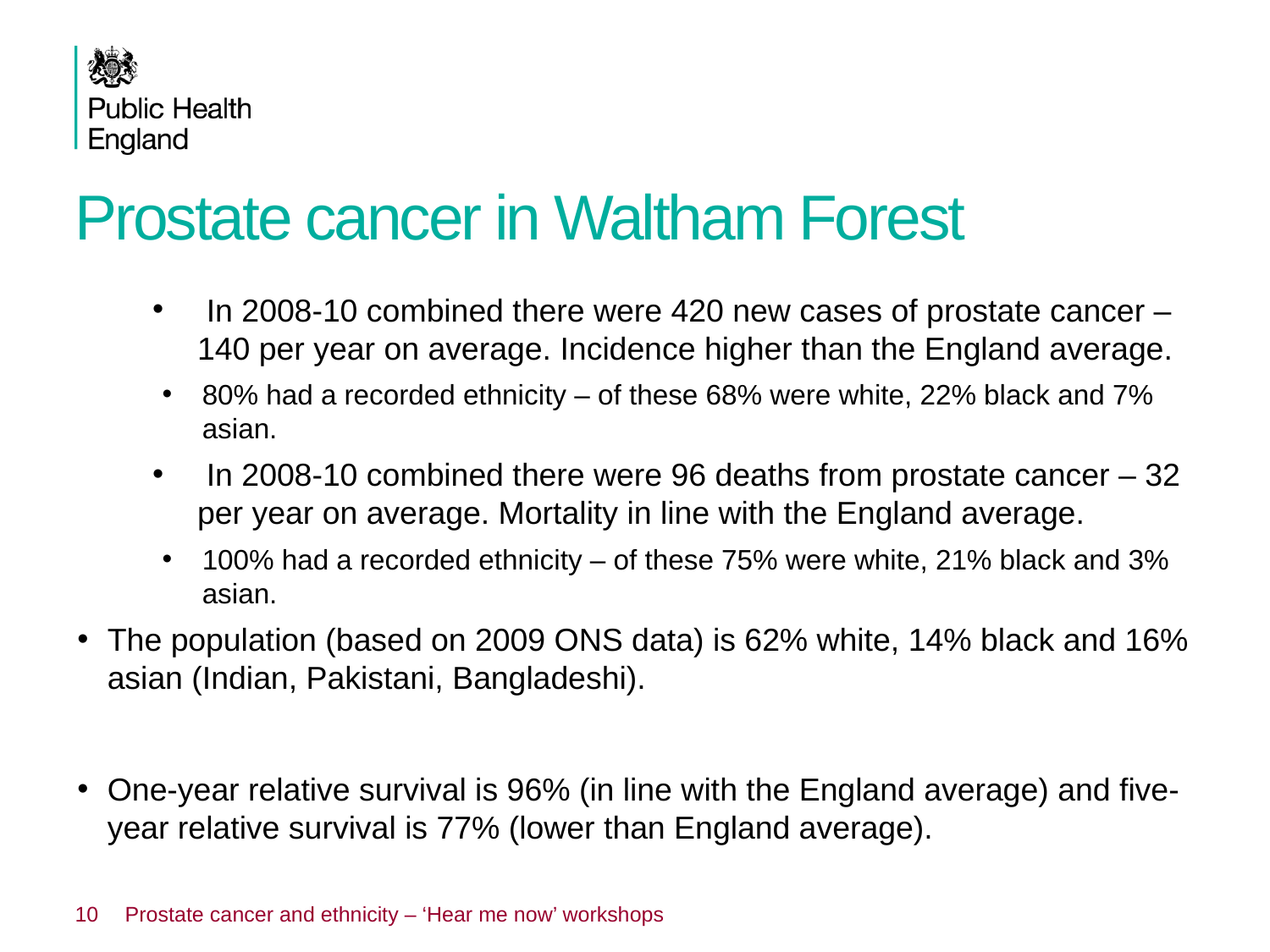

# Prostate cancer in Waltham Forest
 In 2008-10 combined there were 420 new cases of prostate cancer – 140 per year on average. Incidence higher than the England average.
80% had a recorded ethnicity – of these 68% were white, 22% black and 7% asian.
 In 2008-10 combined there were 96 deaths from prostate cancer – 32 per year on average. Mortality in line with the England average.
100% had a recorded ethnicity – of these 75% were white, 21% black and 3% asian.
The population (based on 2009 ONS data) is 62% white, 14% black and 16% asian (Indian, Pakistani, Bangladeshi).

One-year relative survival is 96% (in line with the England average) and five-year relative survival is 77% (lower than England average).

10
Prostate cancer and ethnicity – ‘Hear me now’ workshops